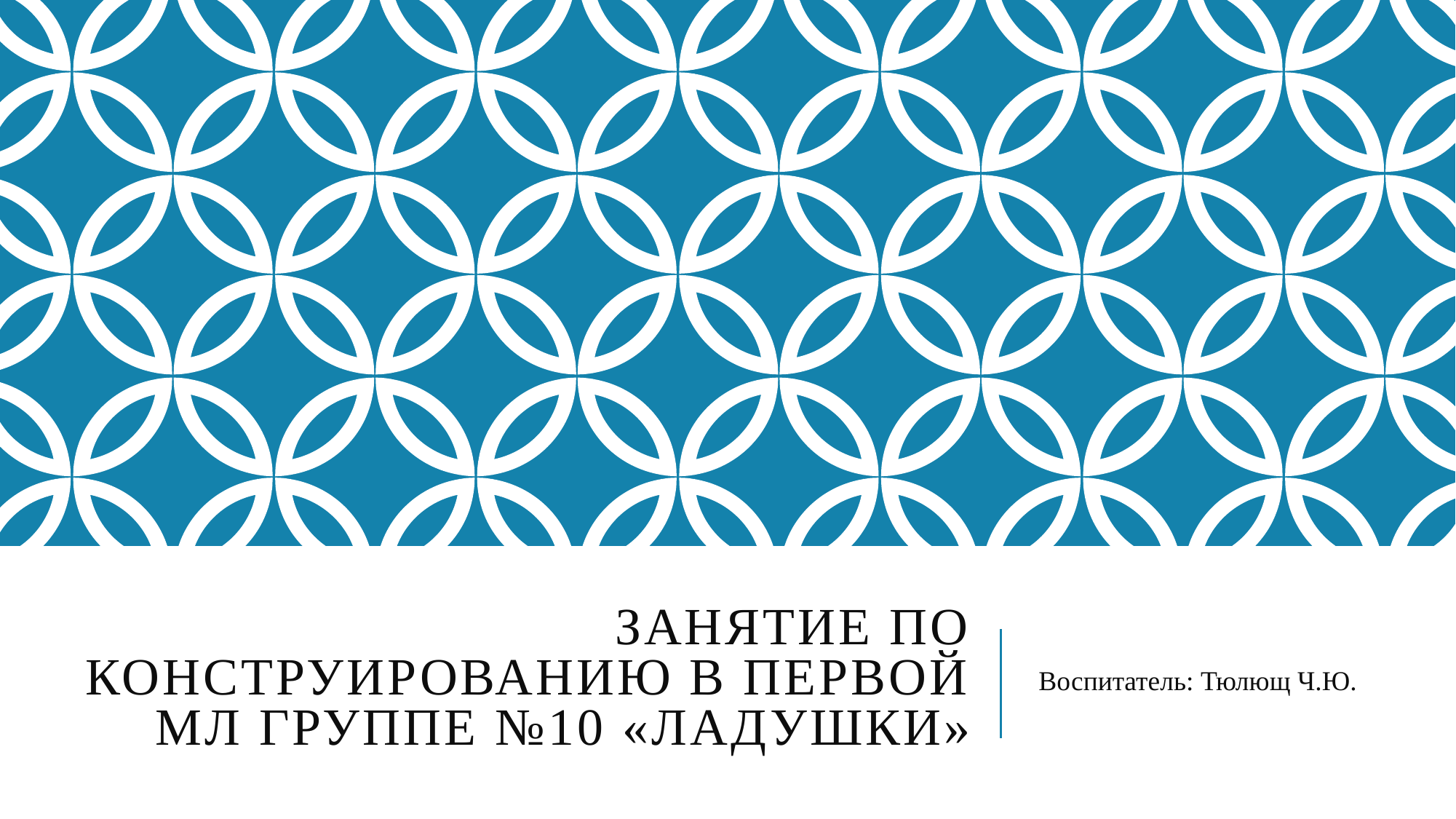

# Занятие по конструированию в первой мл группе №10 «Ладушки»
Воспитатель: Тюлющ Ч.Ю.